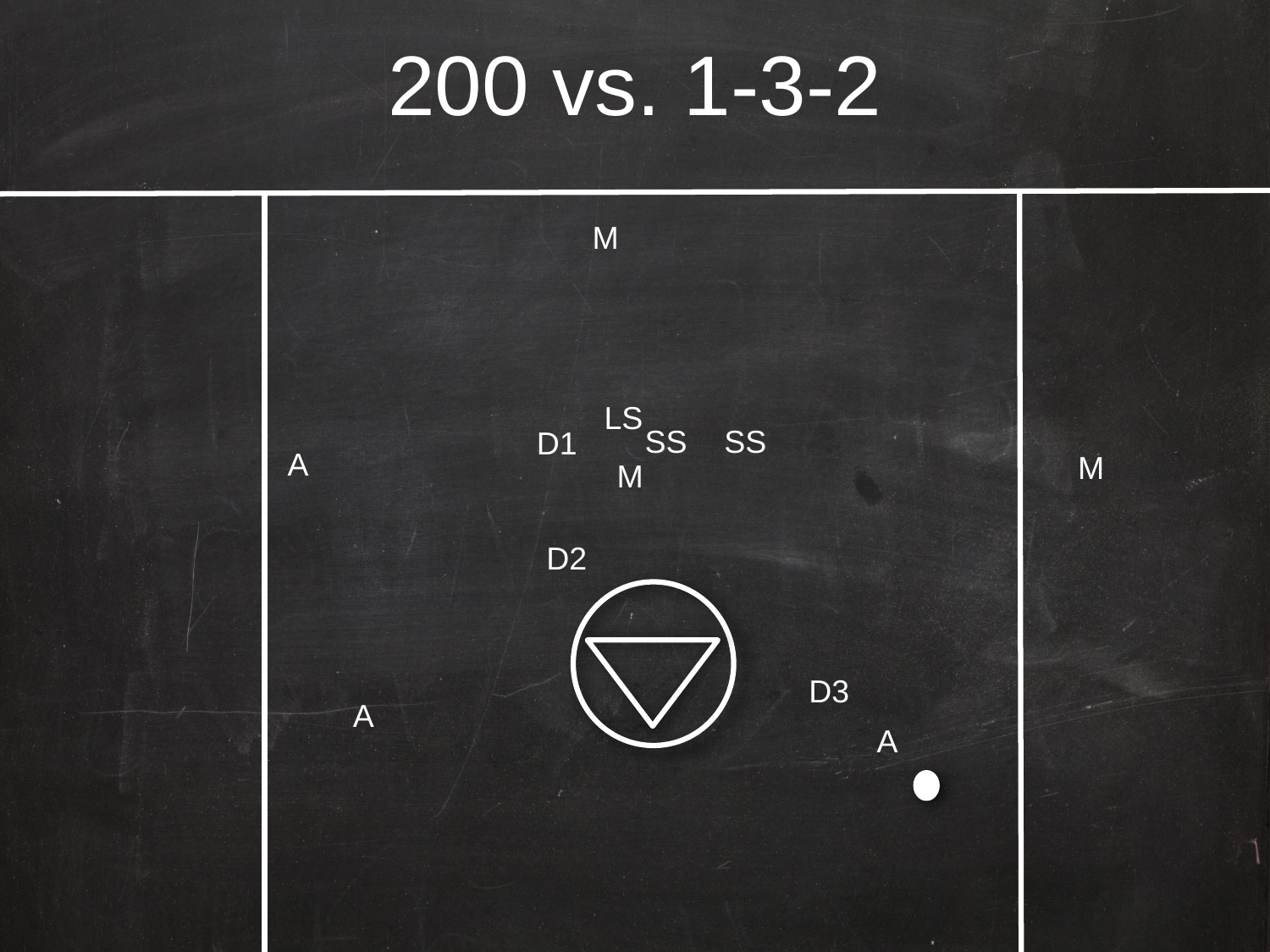

# 200 vs. 1-3-2
M
LS
SS
SS
D1
A
M
M
D2
D3
A
A